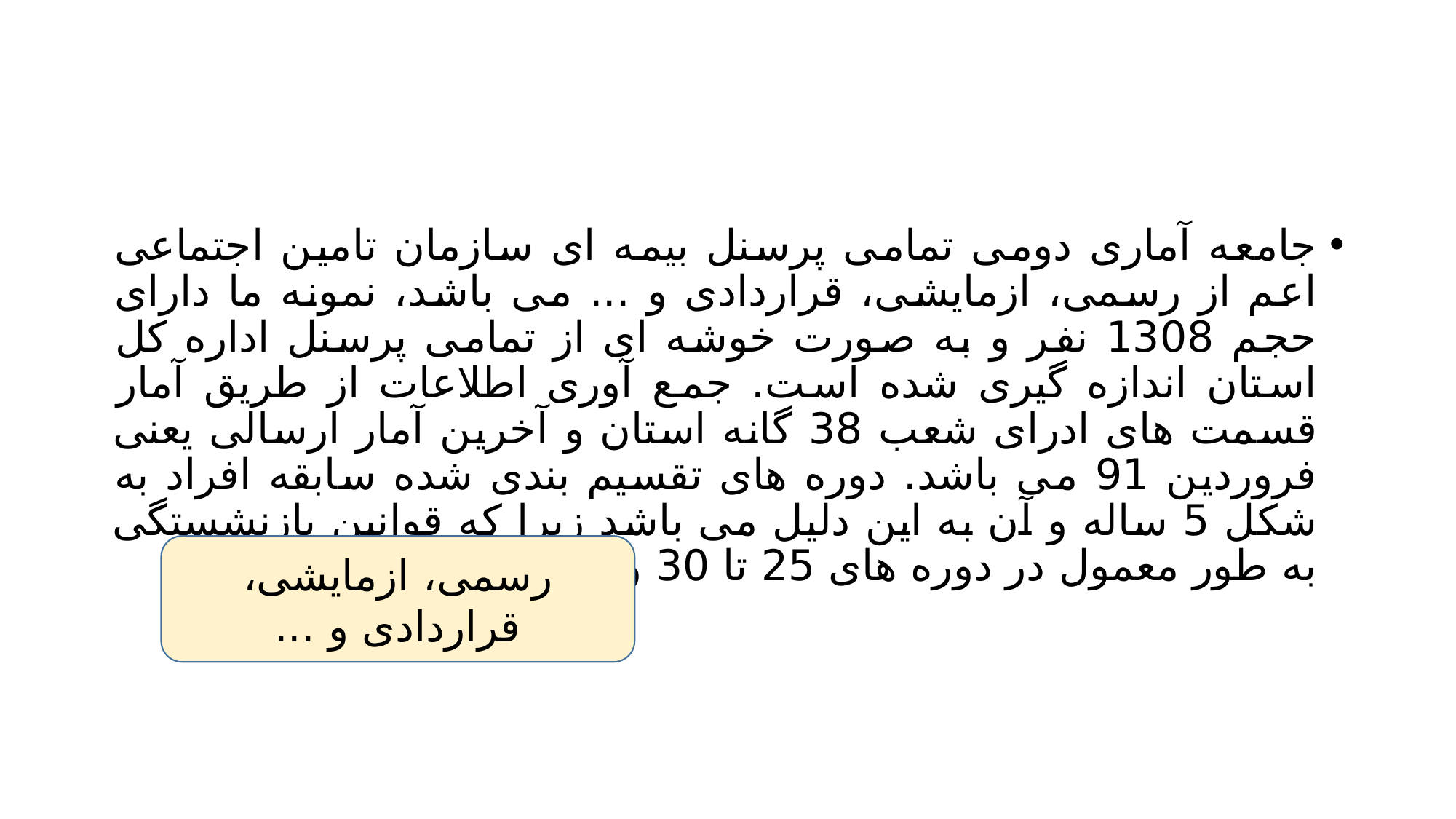

#
جامعه آماری دومی تمامی پرسنل بیمه ای سازمان تامین اجتماعی اعم از رسمی، ازمایشی، قراردادی و ... می باشد، نمونه ما دارای حجم 1308 نفر و به صورت خوشه ای از تمامی پرسنل اداره کل استان اندازه گیری شده است. جمع آوری اطلاعات از طریق آمار قسمت های ادرای شعب 38 گانه استان و آخرین آمار ارسالی یعنی فروردین 91 می باشد. دوره های تقسیم بندی شده سابقه افراد به شکل 5 ساله و آن به این دلیل می باشد زیرا که قوانین بازنشستگی به طور معمول در دوره های 25 تا 30 و 20 تا 25 می باشد.
رسمی، ازمایشی، قراردادی و ...